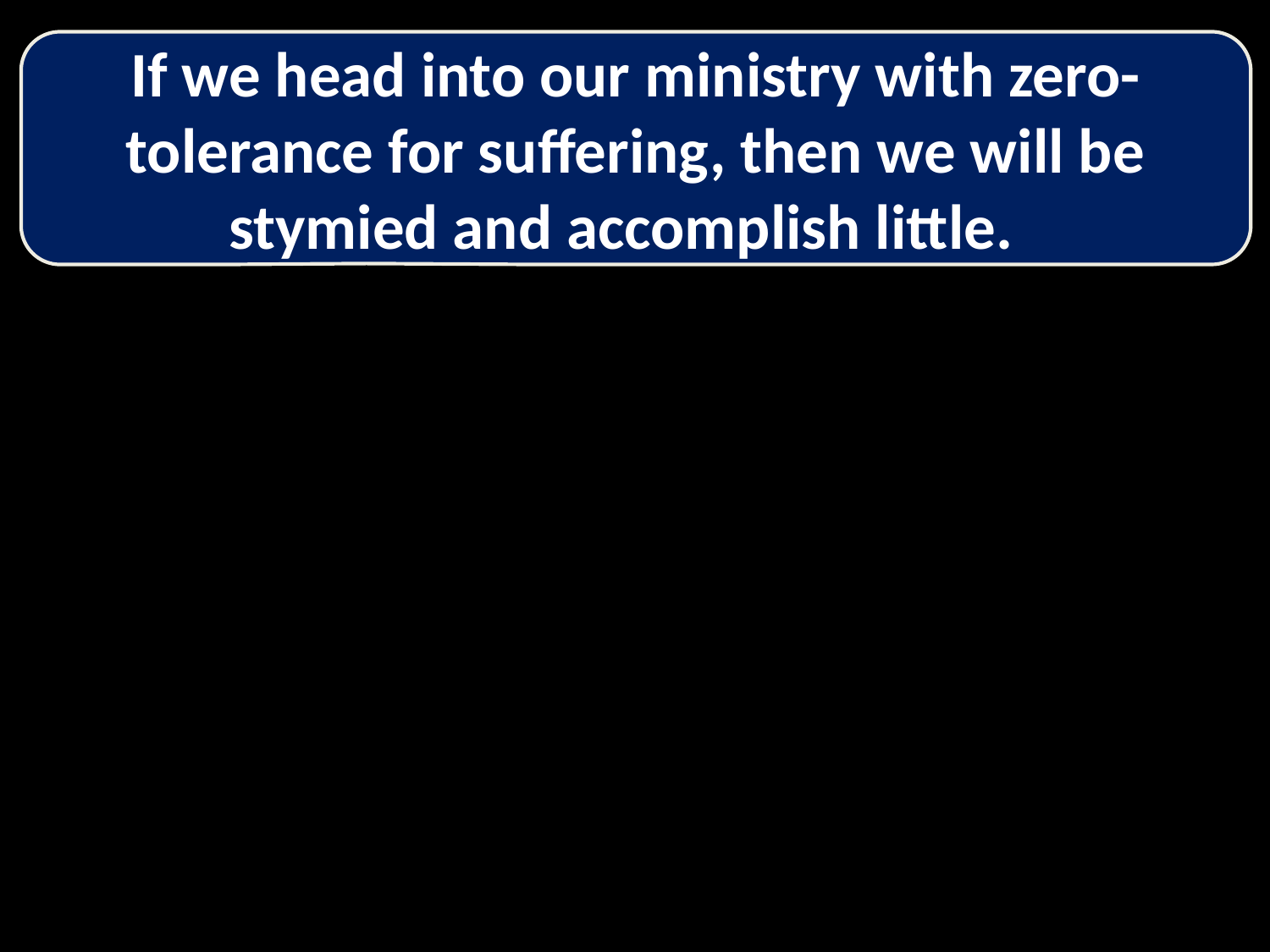

If we head into our ministry with zero-tolerance for suffering, then we will be stymied and accomplish little.